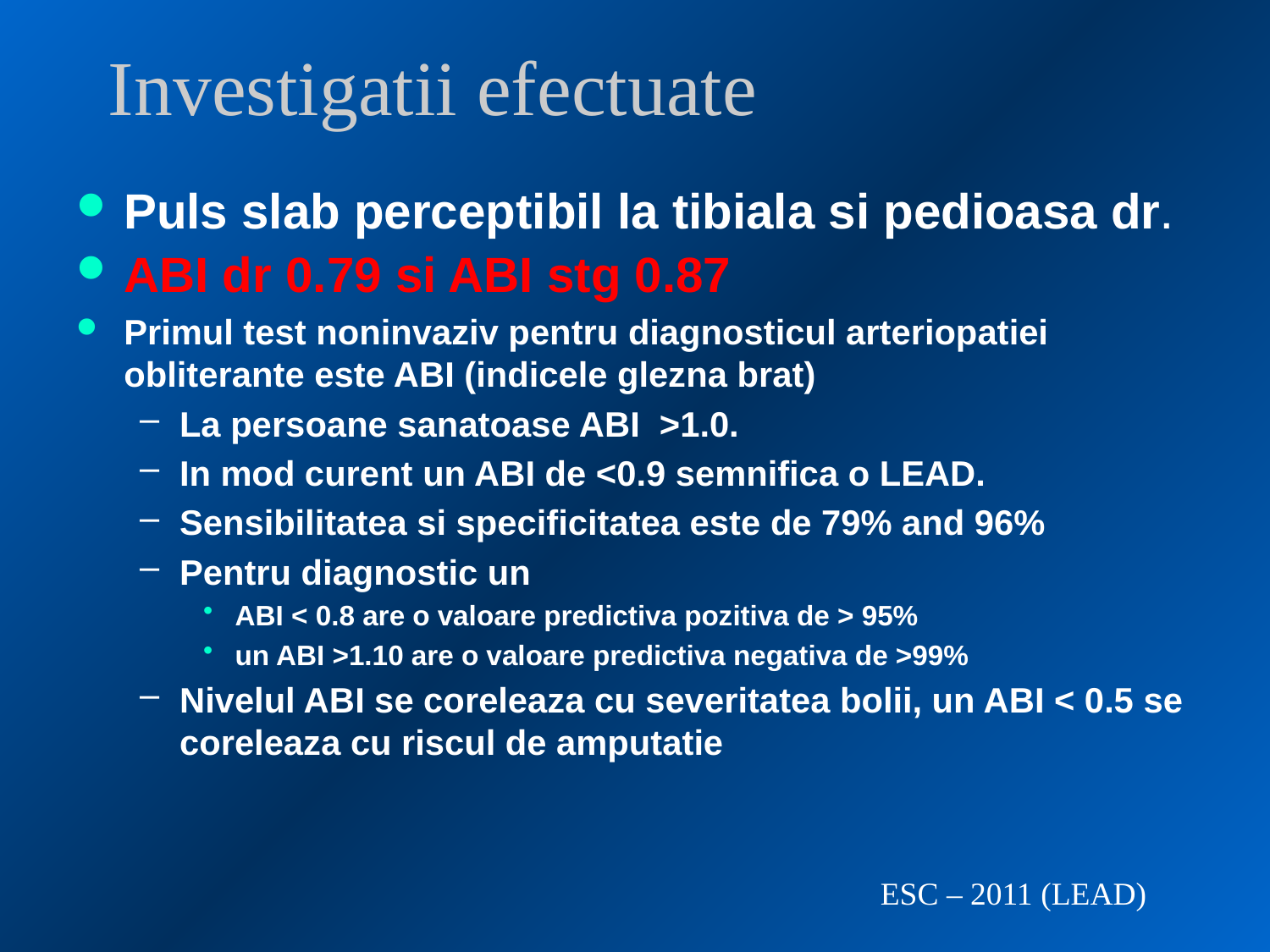

# Investigatii efectuate
Puls slab perceptibil la tibiala si pedioasa dr.
ABI dr 0.79 si ABI stg 0.87
Primul test noninvaziv pentru diagnosticul arteriopatiei obliterante este ABI (indicele glezna brat)
La persoane sanatoase ABI  >1.0.
In mod curent un ABI de <0.9 semnifica o LEAD.
Sensibilitatea si specificitatea este de 79% and 96%
Pentru diagnostic un
ABI < 0.8 are o valoare predictiva pozitiva de > 95%
un ABI >1.10 are o valoare predictiva negativa de >99%
Nivelul ABI se coreleaza cu severitatea bolii, un ABI < 0.5 se coreleaza cu riscul de amputatie
ESC – 2011 (LEAD)